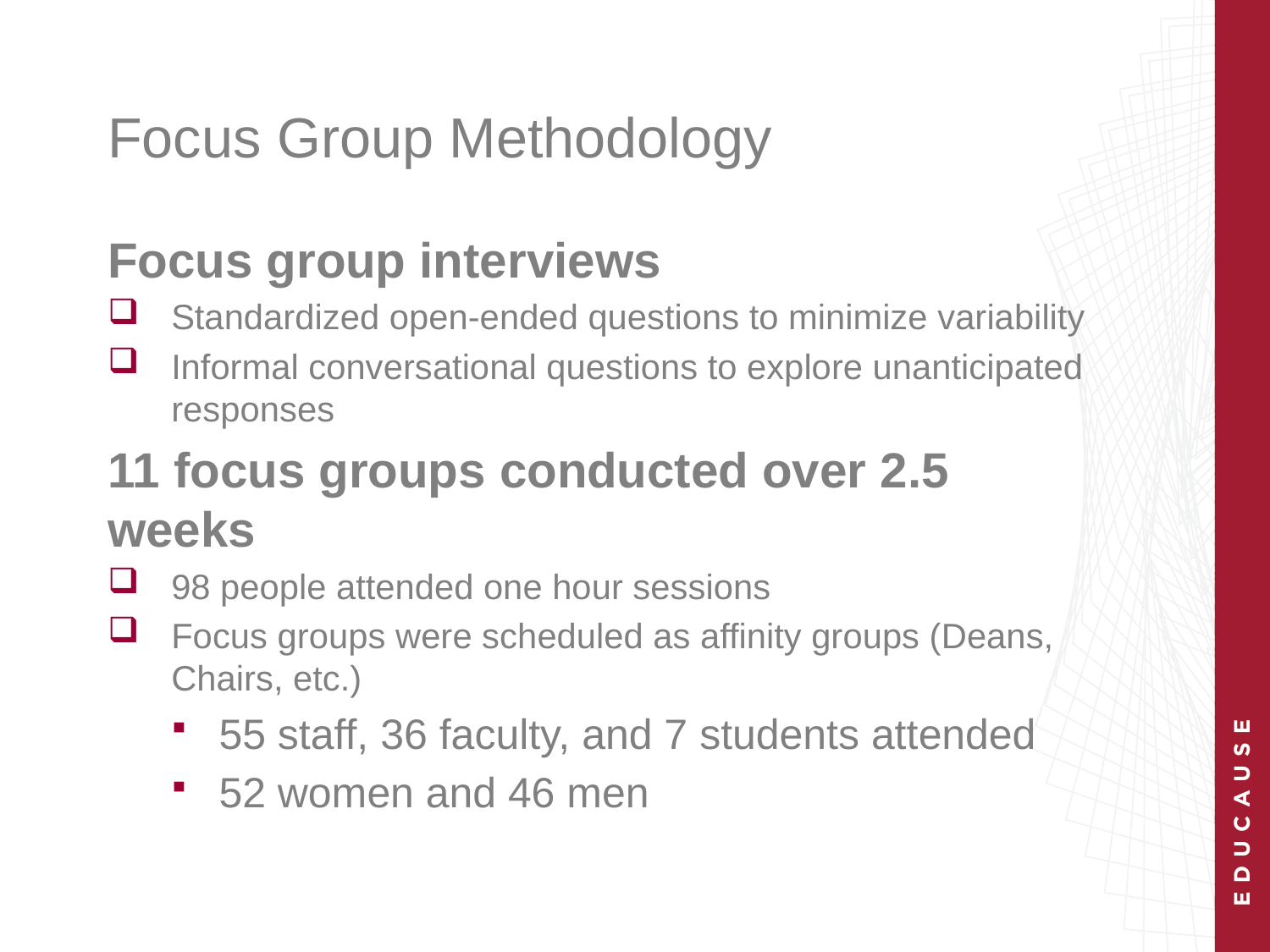

# Focus Group Methodology
Focus group interviews
Standardized open-ended questions to minimize variability
Informal conversational questions to explore unanticipated responses
11 focus groups conducted over 2.5 weeks
98 people attended one hour sessions
Focus groups were scheduled as affinity groups (Deans, Chairs, etc.)
55 staff, 36 faculty, and 7 students attended
52 women and 46 men
Customer Experience Team Report